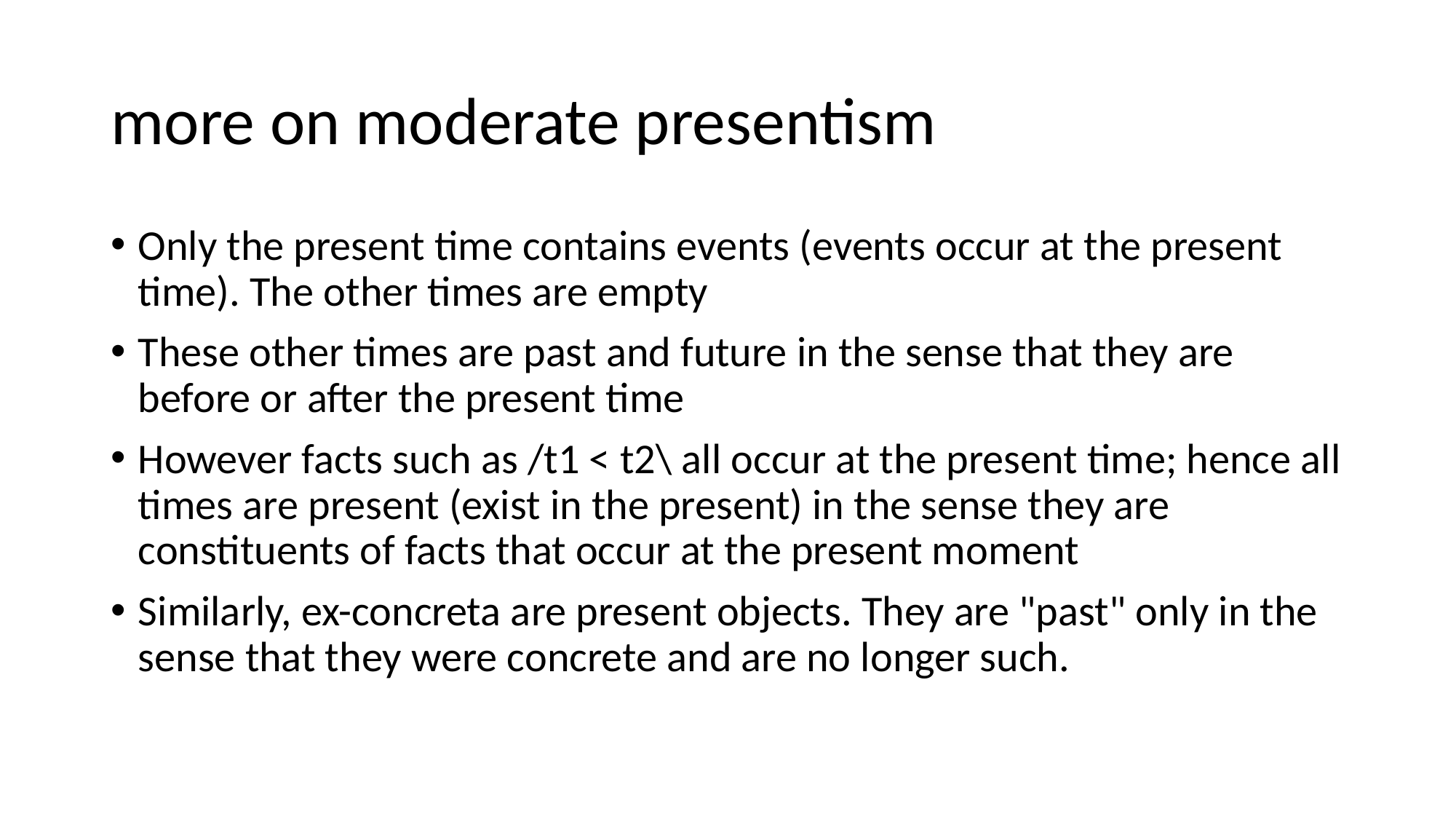

# more on moderate presentism
Only the present time contains events (events occur at the present time). The other times are empty
These other times are past and future in the sense that they are before or after the present time
However facts such as /t1 < t2\ all occur at the present time; hence all times are present (exist in the present) in the sense they are constituents of facts that occur at the present moment
Similarly, ex-concreta are present objects. They are "past" only in the sense that they were concrete and are no longer such.